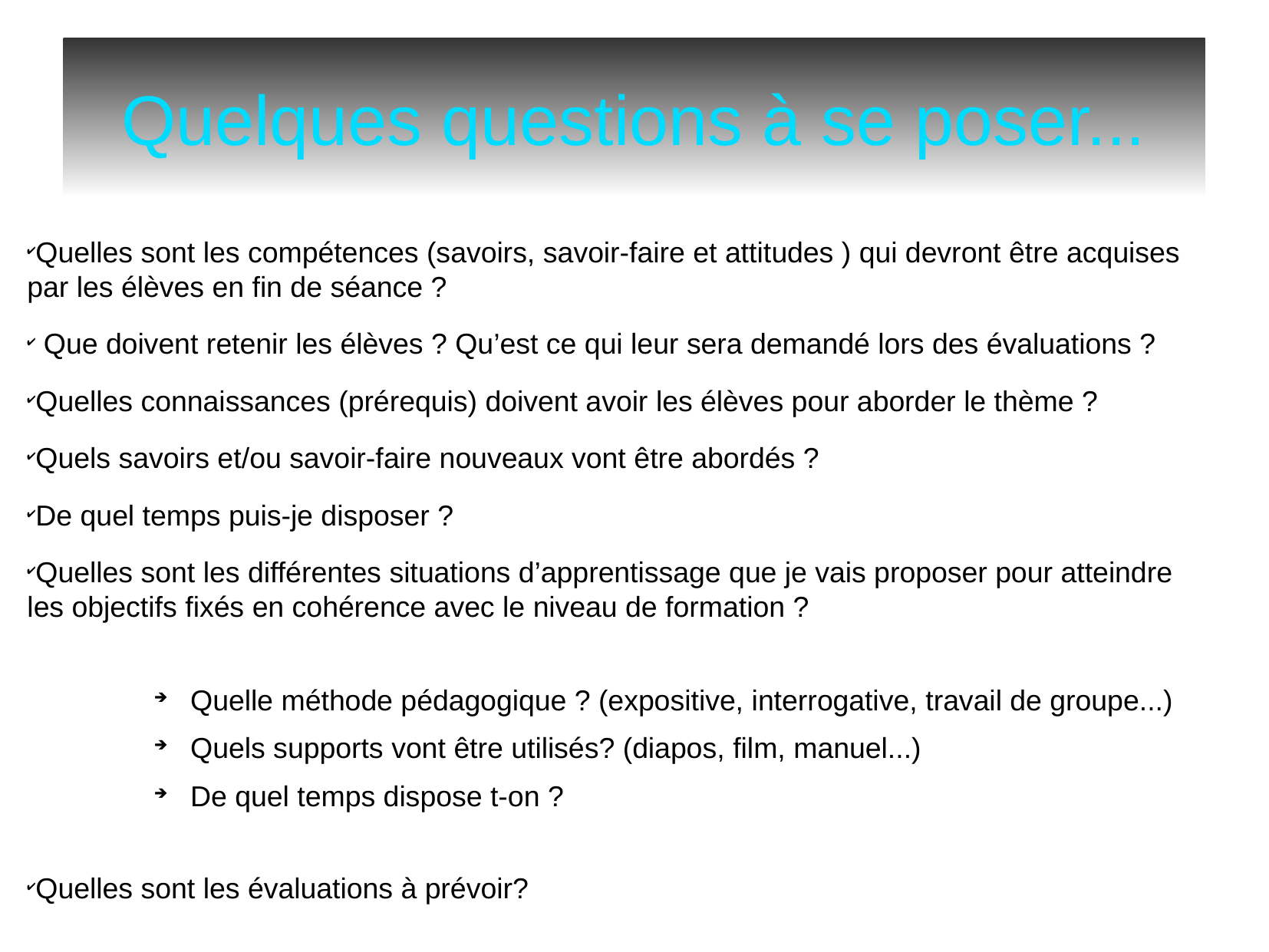

Quelques questions à se poser...

Quelles sont les compétences (savoirs, savoir-faire et attitudes ) qui devront être acquises par les élèves en fin de séance ?
 Que doivent retenir les élèves ? Qu’est ce qui leur sera demandé lors des évaluations ?
Quelles connaissances (prérequis) doivent avoir les élèves pour aborder le thème ?
Quels savoirs et/ou savoir-faire nouveaux vont être abordés ?
De quel temps puis-je disposer ?
Quelles sont les différentes situations d’apprentissage que je vais proposer pour atteindre    les objectifs fixés en cohérence avec le niveau de formation ?

Quelle méthode pédagogique ? (expositive, interrogative, travail de groupe...)
Quels supports vont être utilisés? (diapos, film, manuel...)
De quel temps dispose t-on ?

Quelles sont les évaluations à prévoir?